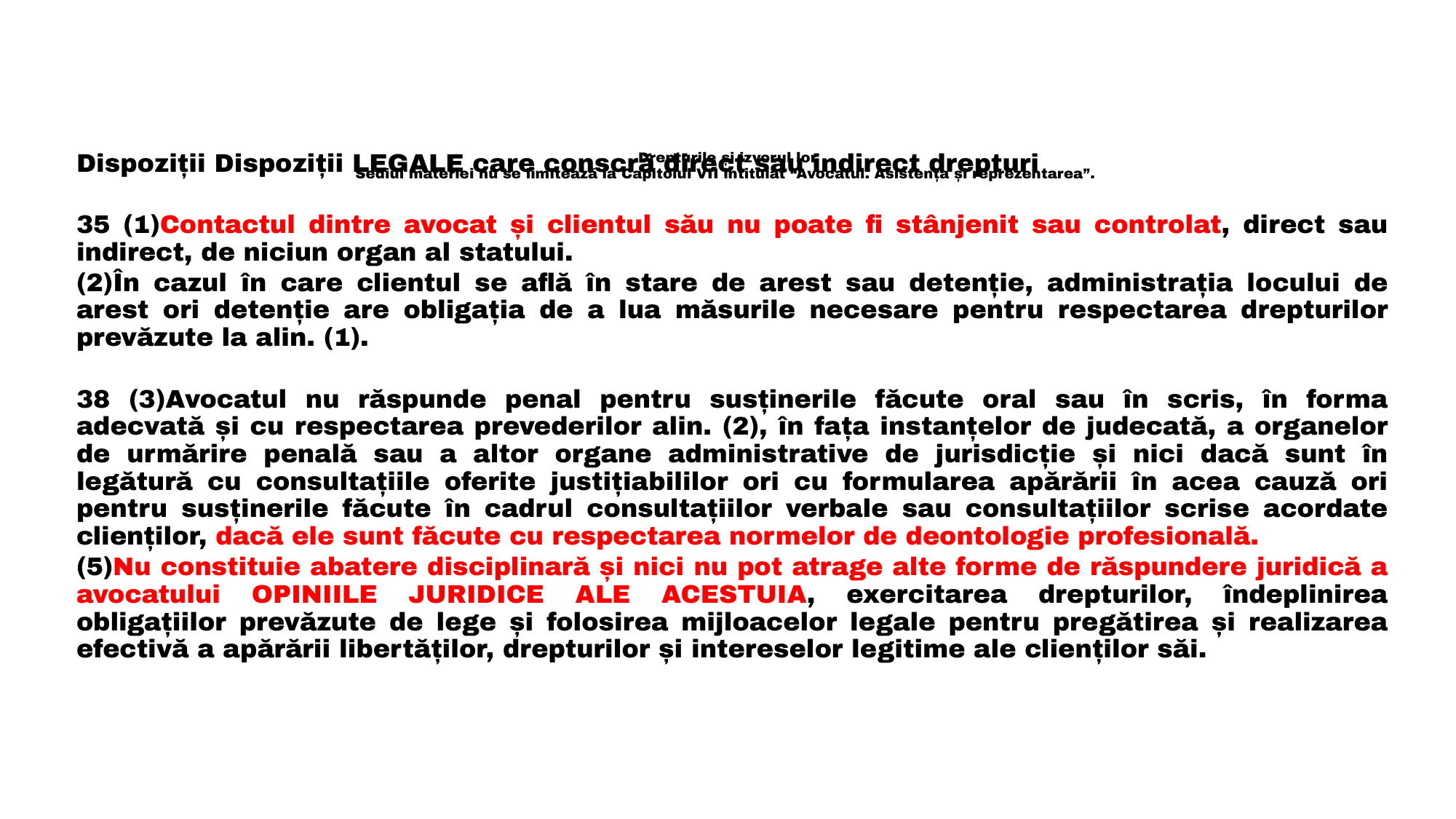

Dispoziții Dispoziții LEGALE care conscră direct sau indirect drepturi

35 (1)Contactul dintre avocat şi clientul său nu poate fi stânjenit sau controlat, direct sau indirect, de niciun organ al statului.
(2)În cazul în care clientul se află în stare de arest sau detenţie, administraţia locului de arest ori detenţie are obligaţia de a lua măsurile necesare pentru respectarea drepturilor prevăzute la alin. (1).

38 (3)Avocatul nu răspunde penal pentru susţinerile făcute oral sau în scris, în forma adecvată şi cu respectarea prevederilor alin. (2), în faţa instanţelor de judecată, a organelor de urmărire penală sau a altor organe administrative de jurisdicţie şi nici dacă sunt în legătură cu consultaţiile oferite justiţiabililor ori cu formularea apărării în acea cauză ori pentru susţinerile făcute în cadrul consultaţiilor verbale sau consultaţiilor scrise acordate clienţilor, dacă ele sunt făcute cu respectarea normelor de deontologie profesională.
(5)Nu constituie abatere disciplinară şi nici nu pot atrage alte forme de răspundere juridică a avocatului OPINIILE JURIDICE ALE ACESTUIA, exercitarea drepturilor, îndeplinirea obligaţiilor prevăzute de lege şi folosirea mijloacelor legale pentru pregătirea şi realizarea efectivă a apărării libertăţilor, drepturilor şi intereselor legitime ale clienţilor săi.

# Drepturile și izvorul lor Sediul materiei nu se limitează la Capitolul VII intitulat “Avocatul. Asistența și reprezentarea”.